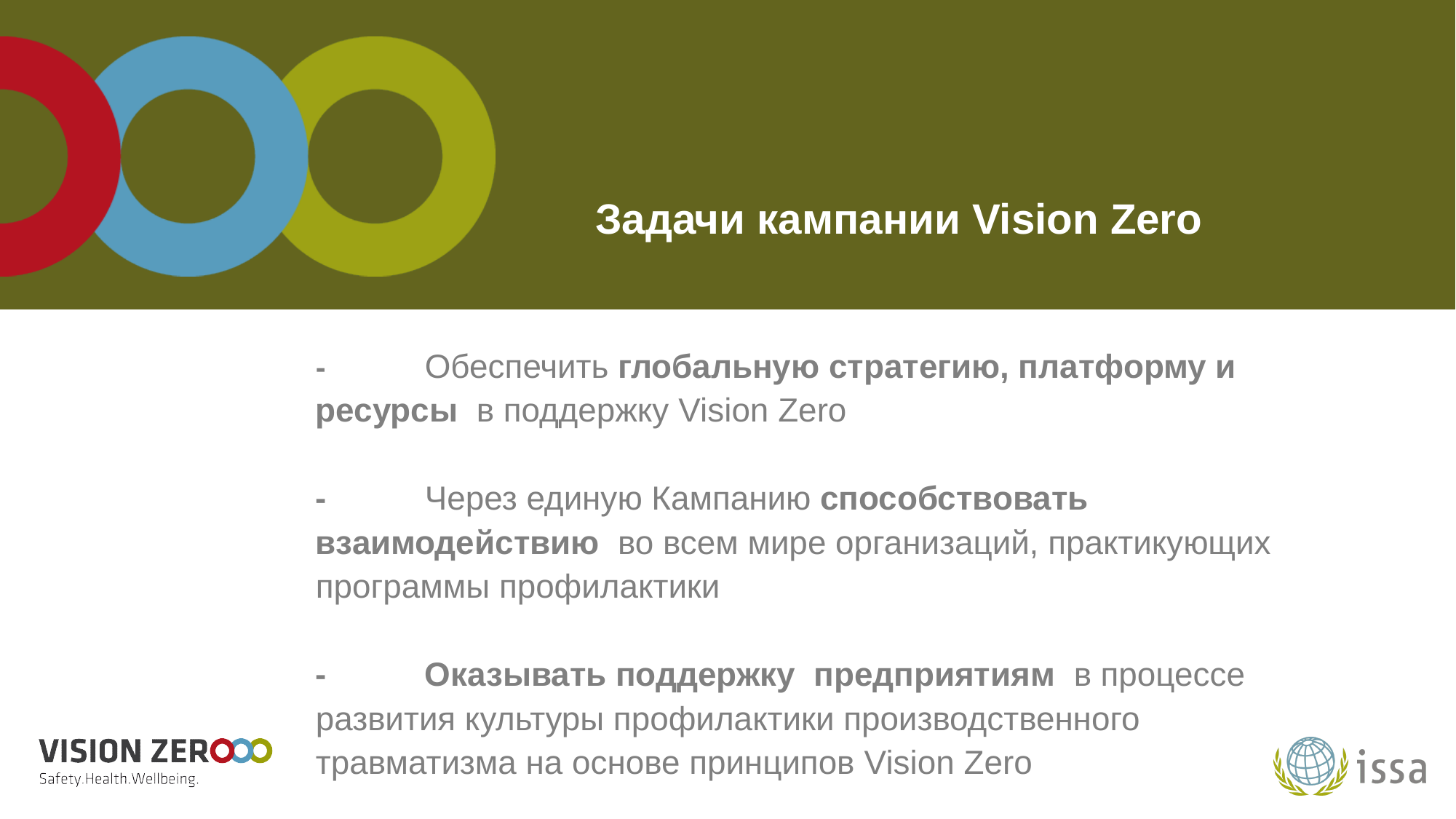

Задачи кампании Vision Zero
# - 	Обеспечить глобальную стратегию, платформу и 	ресурсы  в поддержку Vision Zero -	Через единую Кампанию способствовать 	взаимодействию  во всем мире организаций, практикующих 	программы профилактики -	Оказывать поддержку  предприятиям  в процессе 	развития культуры профилактики производственного 	травматизма на основе принципов Vision Zero